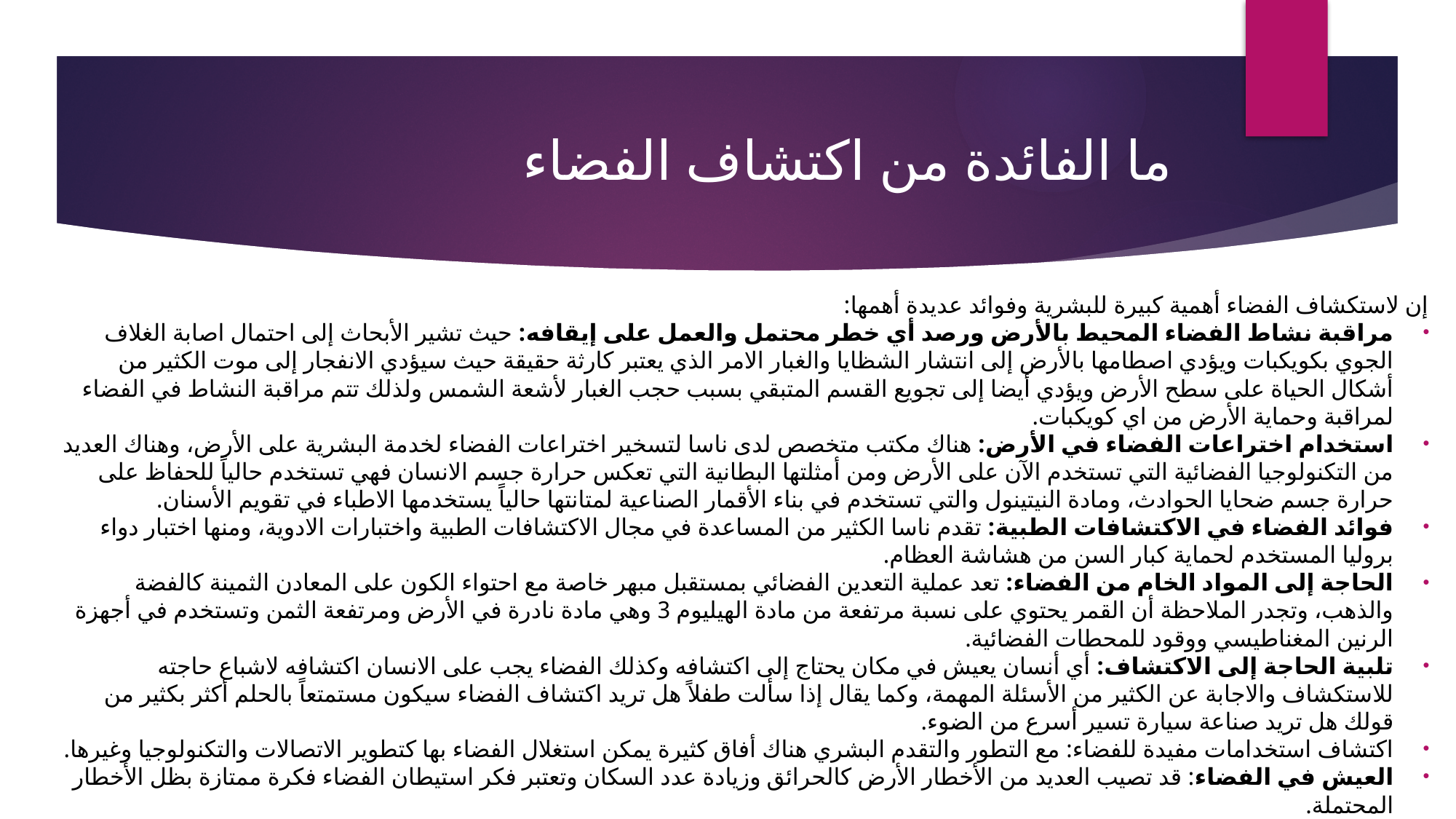

# ما الفائدة من اكتشاف الفضاء
إن لاستكشاف الفضاء أهمية كبيرة للبشرية وفوائد عديدة أهمها:
مراقبة نشاط الفضاء المحيط بالأرض ورصد أي خطر محتمل والعمل على إيقافه: حيث تشير الأبحاث إلى احتمال اصابة الغلاف الجوي بكويكبات ويؤدي اصطامها بالأرض إلى انتشار الشظايا والغبار الامر الذي يعتبر كارثة حقيقة حيث سيؤدي الانفجار إلى موت الكثير من أشكال الحياة على سطح الأرض ويؤدي أيضا إلى تجويع القسم المتبقي بسبب حجب الغبار لأشعة الشمس ولذلك تتم مراقبة النشاط في الفضاء لمراقبة وحماية الأرض من اي كويكبات.
استخدام اختراعات الفضاء في الأرض: هناك مكتب متخصص لدى ناسا لتسخير اختراعات الفضاء لخدمة البشرية على الأرض، وهناك العديد من التكنولوجيا الفضائية التي تستخدم الآن على الأرض ومن أمثلتها البطانية التي تعكس حرارة جسم الانسان فهي تستخدم حالياً للحفاظ على حرارة جسم ضحايا الحوادث، ومادة النيتينول والتي تستخدم في بناء الأقمار الصناعية لمتانتها حالياً يستخدمها الاطباء في تقويم الأسنان.
فوائد الفضاء في الاكتشافات الطبية: تقدم ناسا الكثير من المساعدة في مجال الاكتشافات الطبية واختبارات الادوية، ومنها اختبار دواء بروليا المستخدم لحماية كبار السن من هشاشة العظام.
الحاجة إلى المواد الخام من الفضاء: تعد عملية التعدين الفضائي بمستقبل مبهر خاصة مع احتواء الكون على المعادن الثمينة كالفضة والذهب، وتجدر الملاحظة أن القمر يحتوي على نسبة مرتفعة من مادة الهيليوم 3 وهي مادة نادرة في الأرض ومرتفعة الثمن وتستخدم في أجهزة الرنين المغناطيسي ووقود للمحطات الفضائية.
تلبية الحاجة إلى الاكتشاف: أي أنسان يعيش في مكان يحتاج إلى اكتشافه وكذلك الفضاء يجب على الانسان اكتشافه لاشباع حاجته للاستكشاف والاجابة عن الكثير من الأسئلة المهمة، وكما يقال إذا سألت طفلاً هل تريد اكتشاف الفضاء سيكون مستمتعاً بالحلم أكثر بكثير من قولك هل تريد صناعة سيارة تسير أسرع من الضوء.
اكتشاف استخدامات مفيدة للفضاء: مع التطور والتقدم البشري هناك أفاق كثيرة يمكن استغلال الفضاء بها كتطوير الاتصالات والتكنولوجيا وغيرها.
العيش في الفضاء: قد تصيب العديد من الأخطار الأرض كالحرائق وزيادة عدد السكان وتعتبر فكر استيطان الفضاء فكرة ممتازة بظل الأخطار المحتملة.